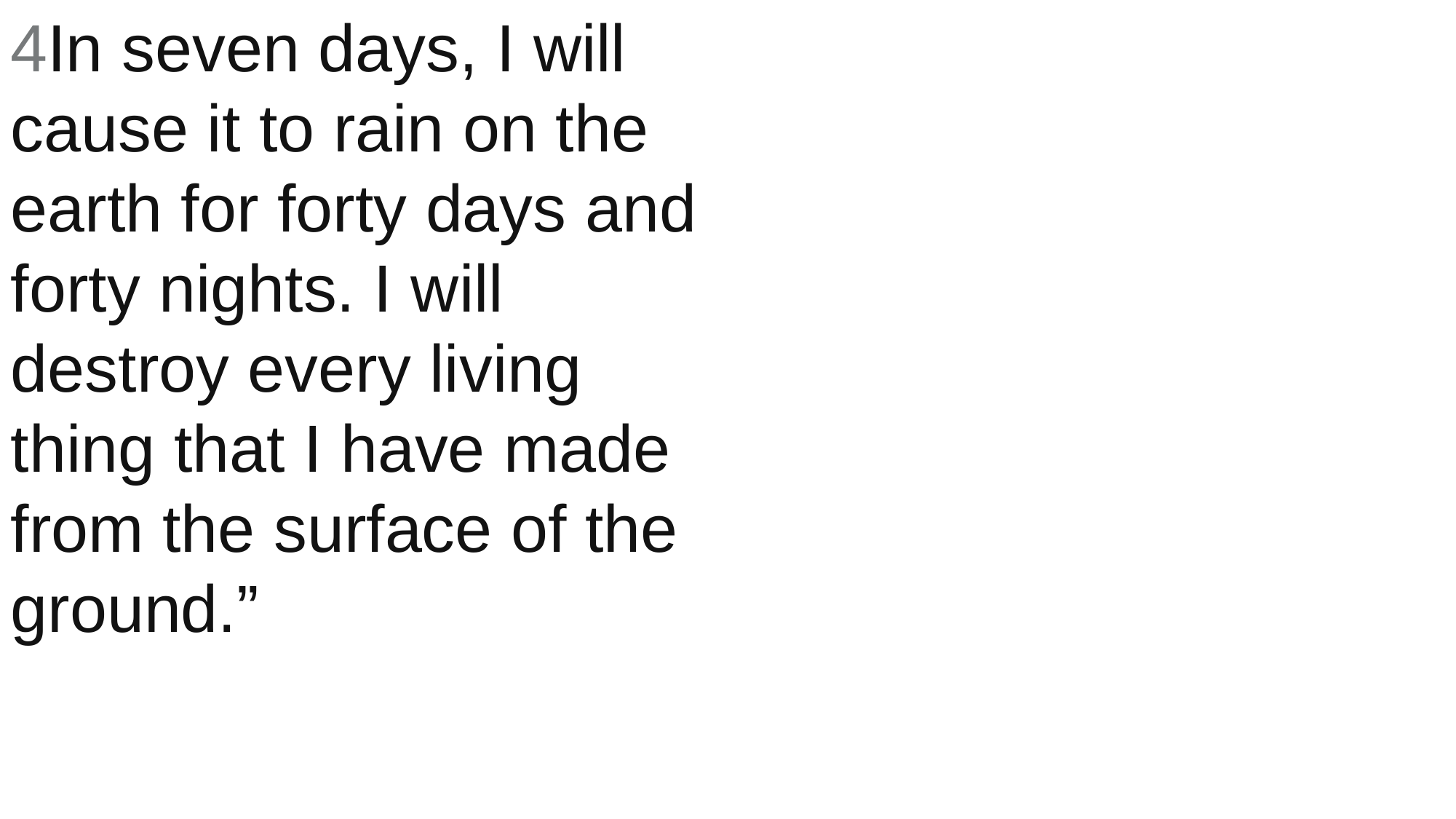

4In seven days, I will cause it to rain on the earth for forty days and forty nights. I will destroy every living thing that I have made from the surface of the ground.”